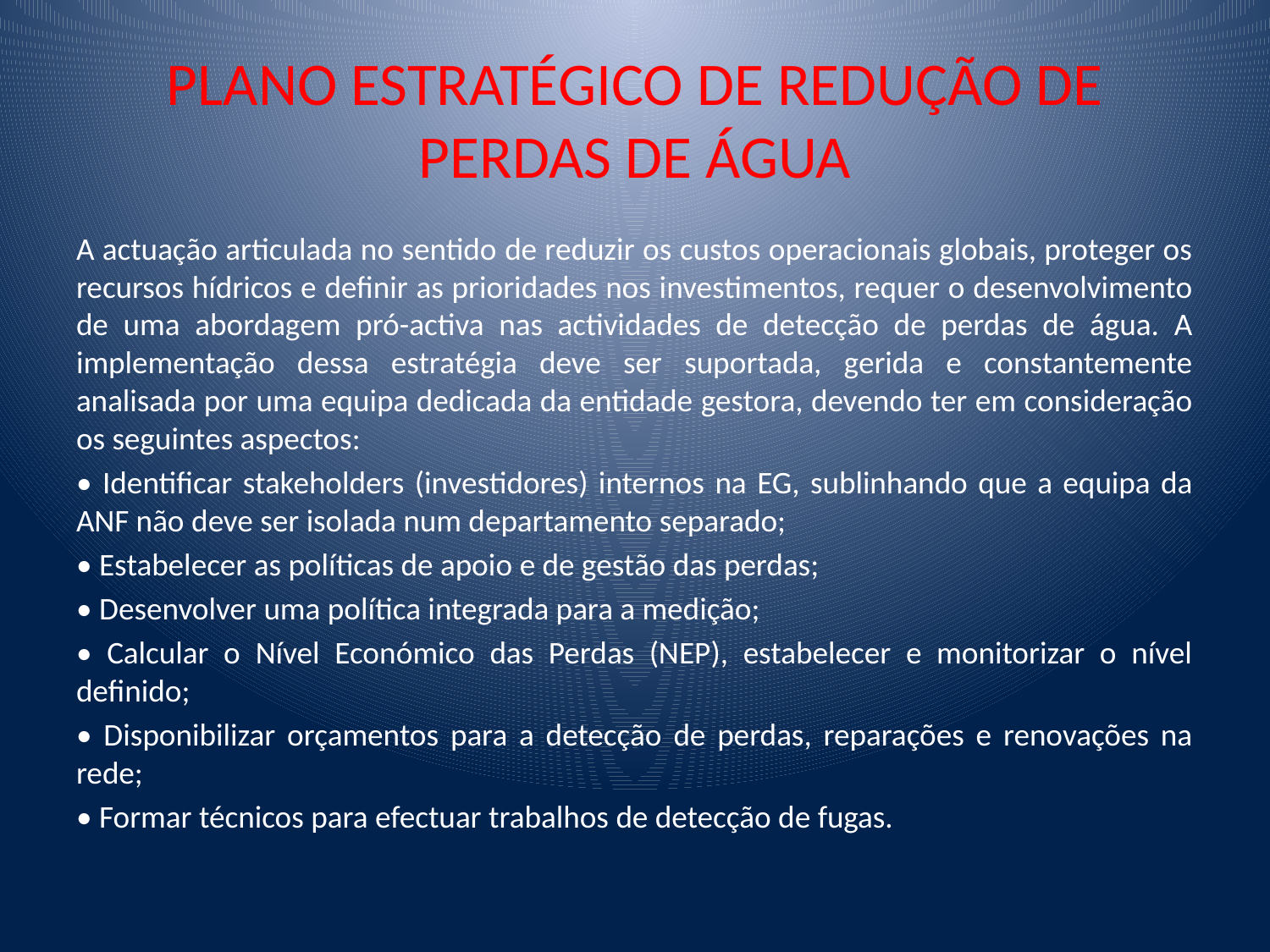

# PLANO ESTRATÉGICO DE REDUÇÃO DE PERDAS DE ÁGUA
A actuação articulada no sentido de reduzir os custos operacionais globais, proteger os recursos hídricos e definir as prioridades nos investimentos, requer o desenvolvimento de uma abordagem pró-activa nas actividades de detecção de perdas de água. A implementação dessa estratégia deve ser suportada, gerida e constantemente analisada por uma equipa dedicada da entidade gestora, devendo ter em consideração os seguintes aspectos:
• Identificar stakeholders (investidores) internos na EG, sublinhando que a equipa da ANF não deve ser isolada num departamento separado;
• Estabelecer as políticas de apoio e de gestão das perdas;
• Desenvolver uma política integrada para a medição;
• Calcular o Nível Económico das Perdas (NEP), estabelecer e monitorizar o nível definido;
• Disponibilizar orçamentos para a detecção de perdas, reparações e renovações na rede;
• Formar técnicos para efectuar trabalhos de detecção de fugas.